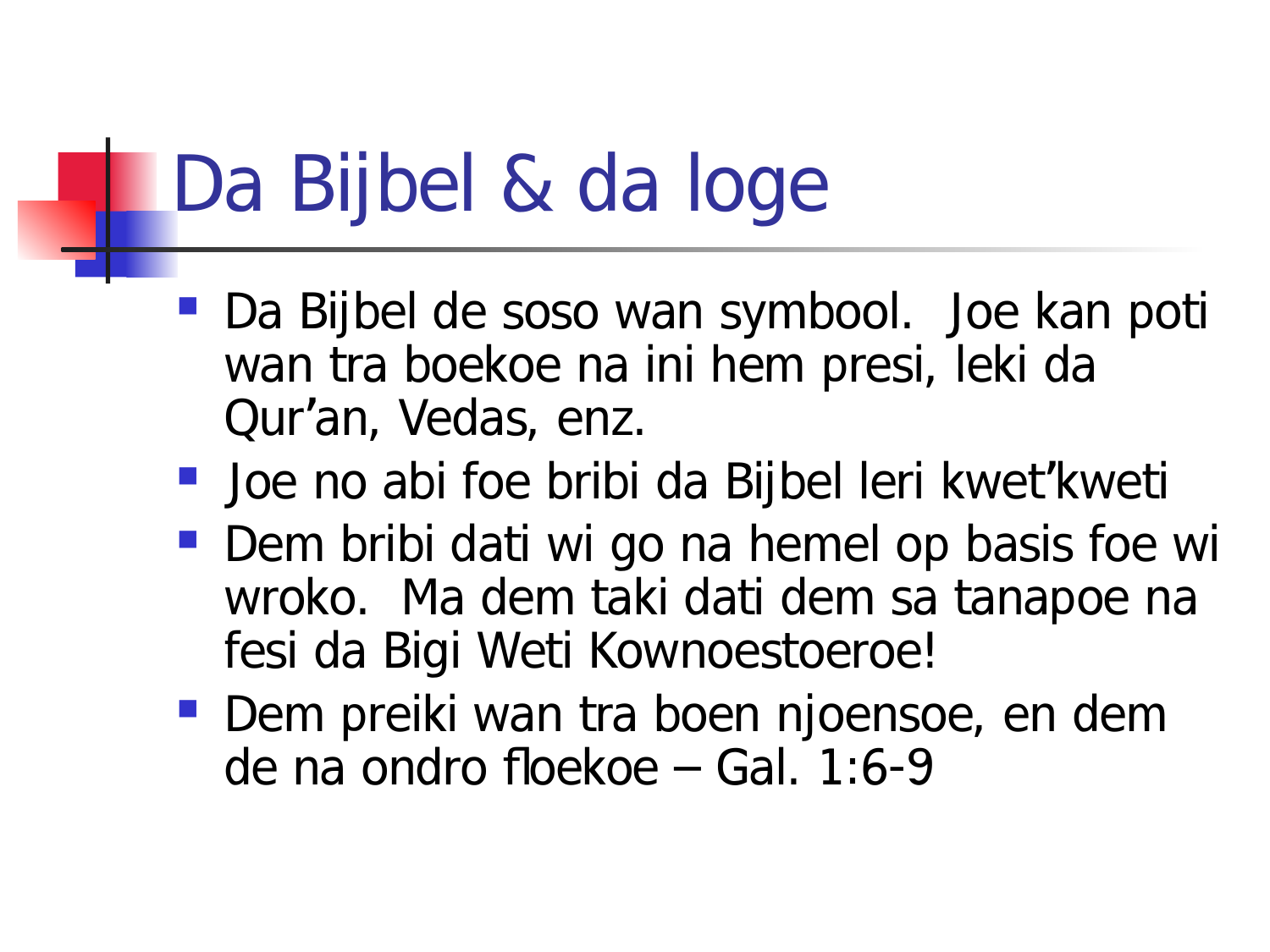

# Da Bijbel & da loge
Da Bijbel de soso wan symbool.  Joe kan poti wan tra boekoe na ini hem presi, leki da Qur’an, Vedas, enz.
Joe no abi foe bribi da Bijbel leri kwet’kweti
Dem bribi dati wi go na hemel op basis foe wi wroko.  Ma dem taki dati dem sa tanapoe na fesi da Bigi Weti Kownoestoeroe!
Dem preiki wan tra boen njoensoe, en dem de na ondro floekoe – Gal. 1:6-9